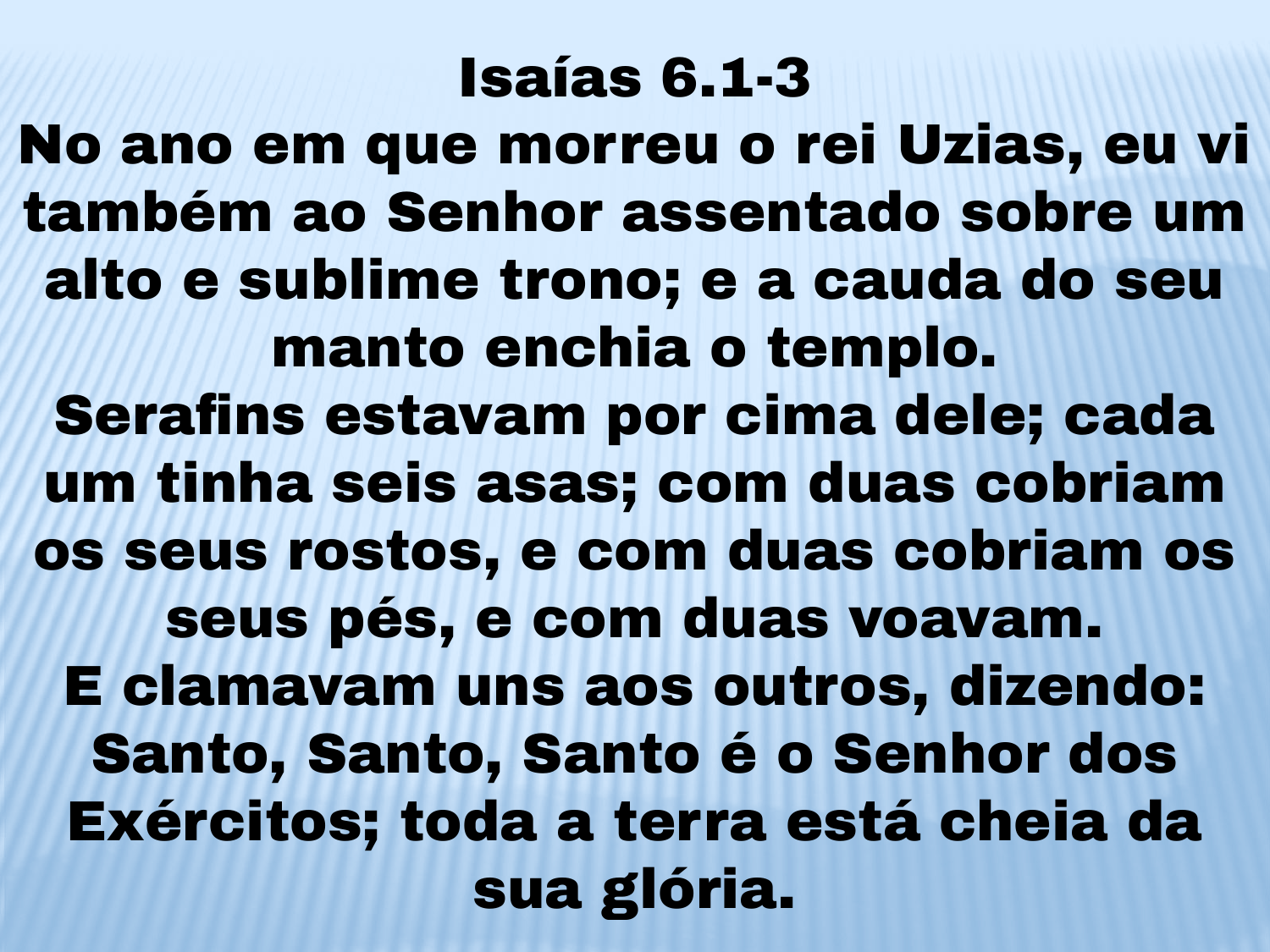

Isaías 6.1-3
No ano em que morreu o rei Uzias, eu vi também ao Senhor assentado sobre um alto e sublime trono; e a cauda do seu manto enchia o templo.
Serafins estavam por cima dele; cada um tinha seis asas; com duas cobriam os seus rostos, e com duas cobriam os seus pés, e com duas voavam.
E clamavam uns aos outros, dizendo: Santo, Santo, Santo é o Senhor dos Exércitos; toda a terra está cheia da sua glória.